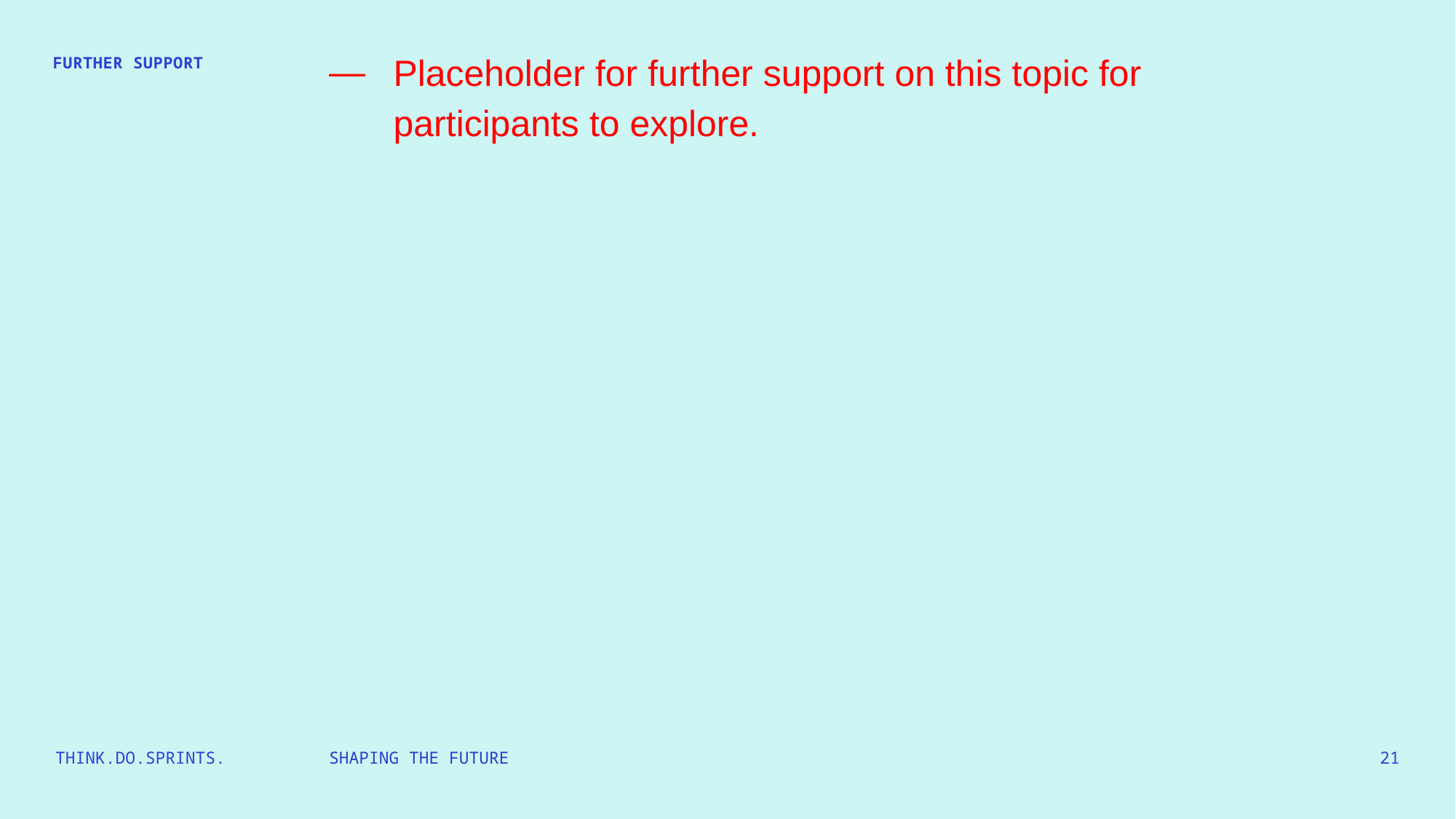

Placeholder for further support on this topic for participants to explore.
FURTHER SUPPORT